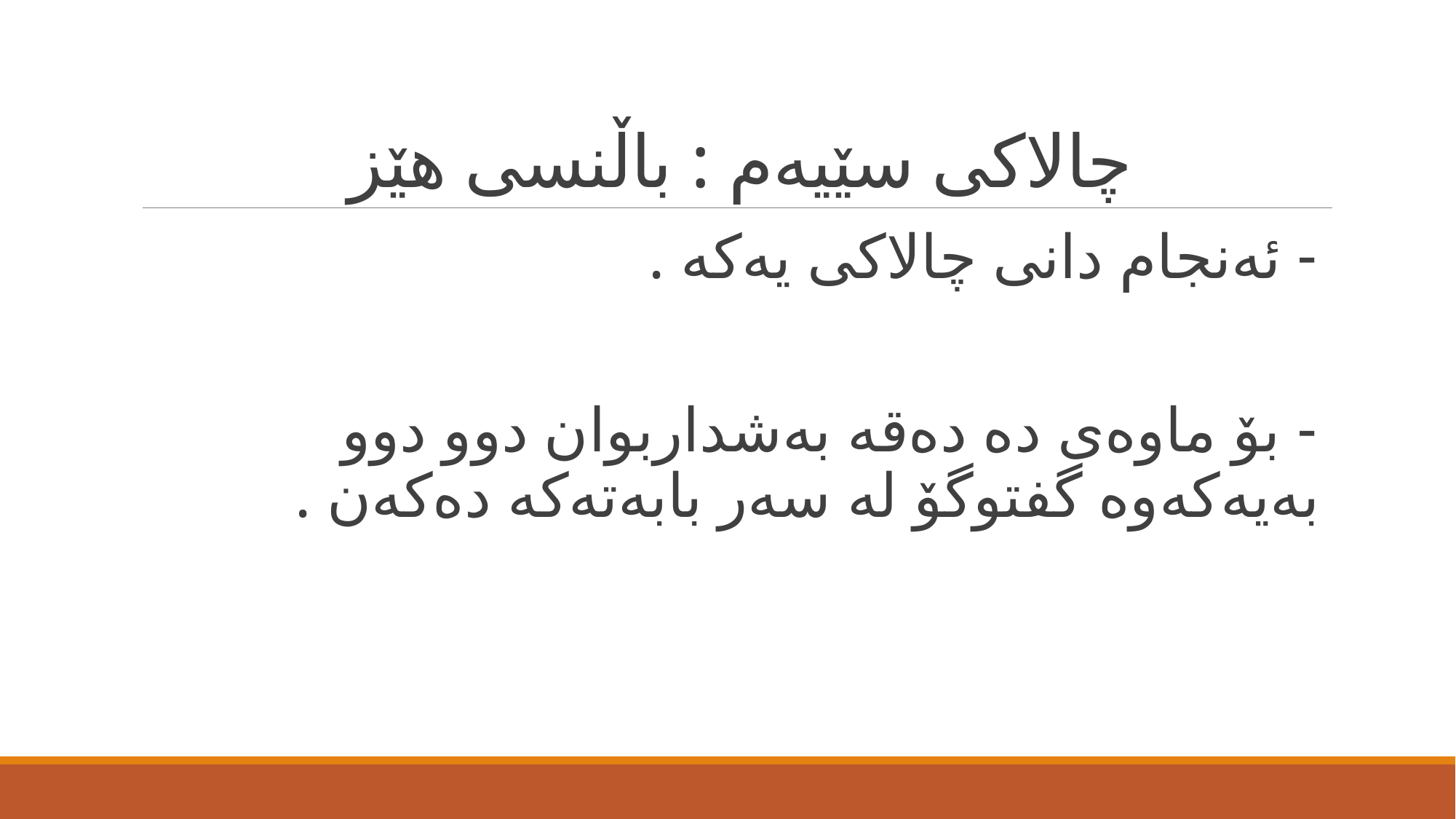

# چالاكی سێیه‌م : باڵنسی هێز
- ئه‌نجام دانی چالاكی یه‌كه‌ .

- بۆ ماوه‌ی ده‌ ده‌قه‌ به‌شداربوان دوو دوو به‌یه‌كه‌وه‌ گفتوگۆ له‌ سه‌ر بابه‌ته‌كه‌ ده‌كه‌ن .